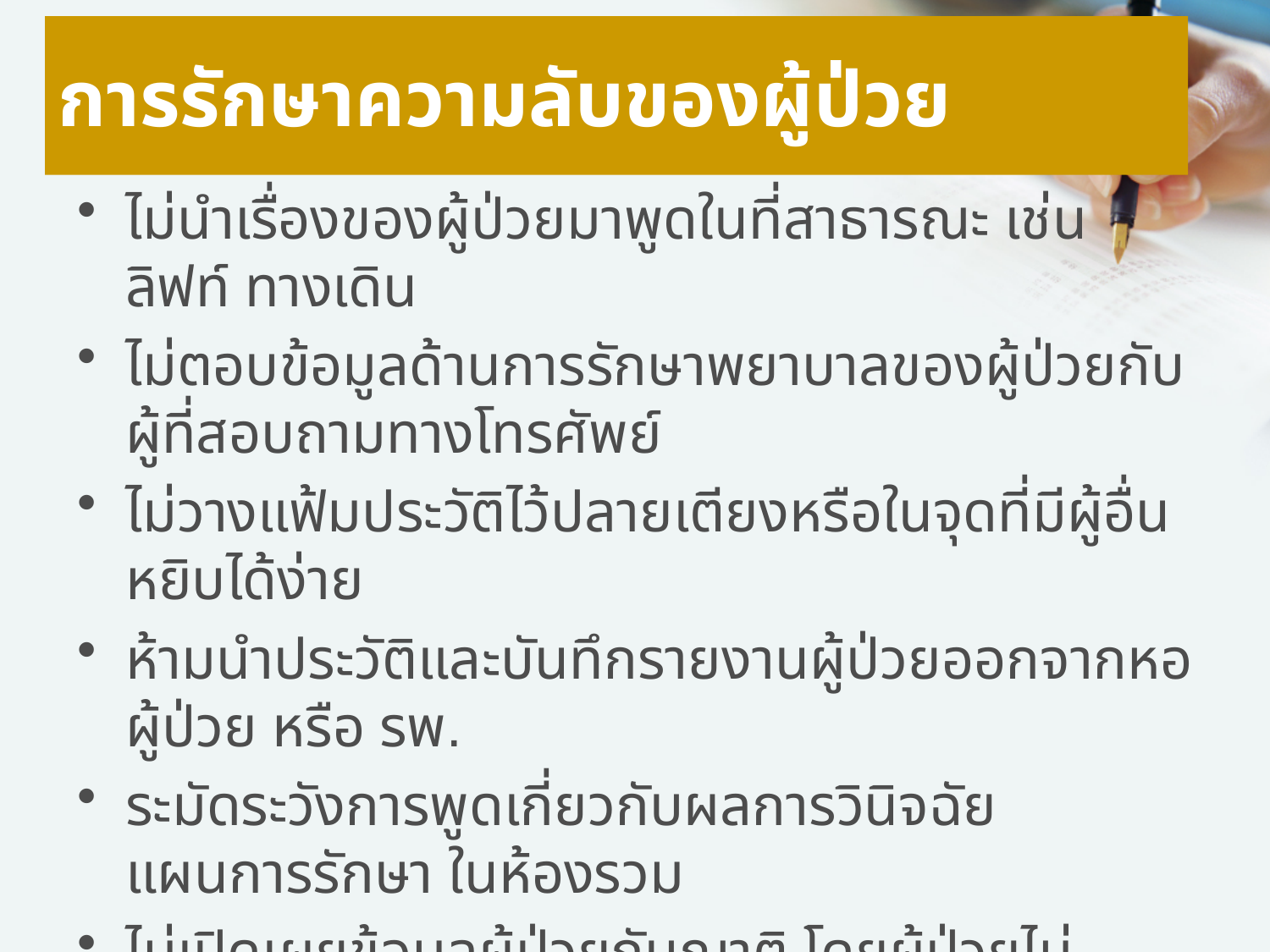

# การรักษาความลับของผู้ป่วย
ไม่นำเรื่องของผู้ป่วยมาพูดในที่สาธารณะ เช่น ลิฟท์ ทางเดิน
ไม่ตอบข้อมูลด้านการรักษาพยาบาลของผู้ป่วยกับผู้ที่สอบถามทางโทรศัพย์
ไม่วางแฟ้มประวัติไว้ปลายเตียงหรือในจุดที่มีผู้อื่นหยิบได้ง่าย
ห้ามนำประวัติและบันทึกรายงานผู้ป่วยออกจากหอผู้ป่วย หรือ รพ.
ระมัดระวังการพูดเกี่ยวกับผลการวินิจฉัย แผนการรักษา ในห้องรวม
ไม่เปิดเผยข้อมูลผู้ป่วยกับญาติ โดยผู้ป่วยไม่ยินยอม
มีระดับชั้นในการเข้าถึงข้อมูลผู้ป่วยในคอมพิวเตอร์
ไม่ถ่ายเอกสารประวัติทั้งหมดให้กับ บริษัทประกัน